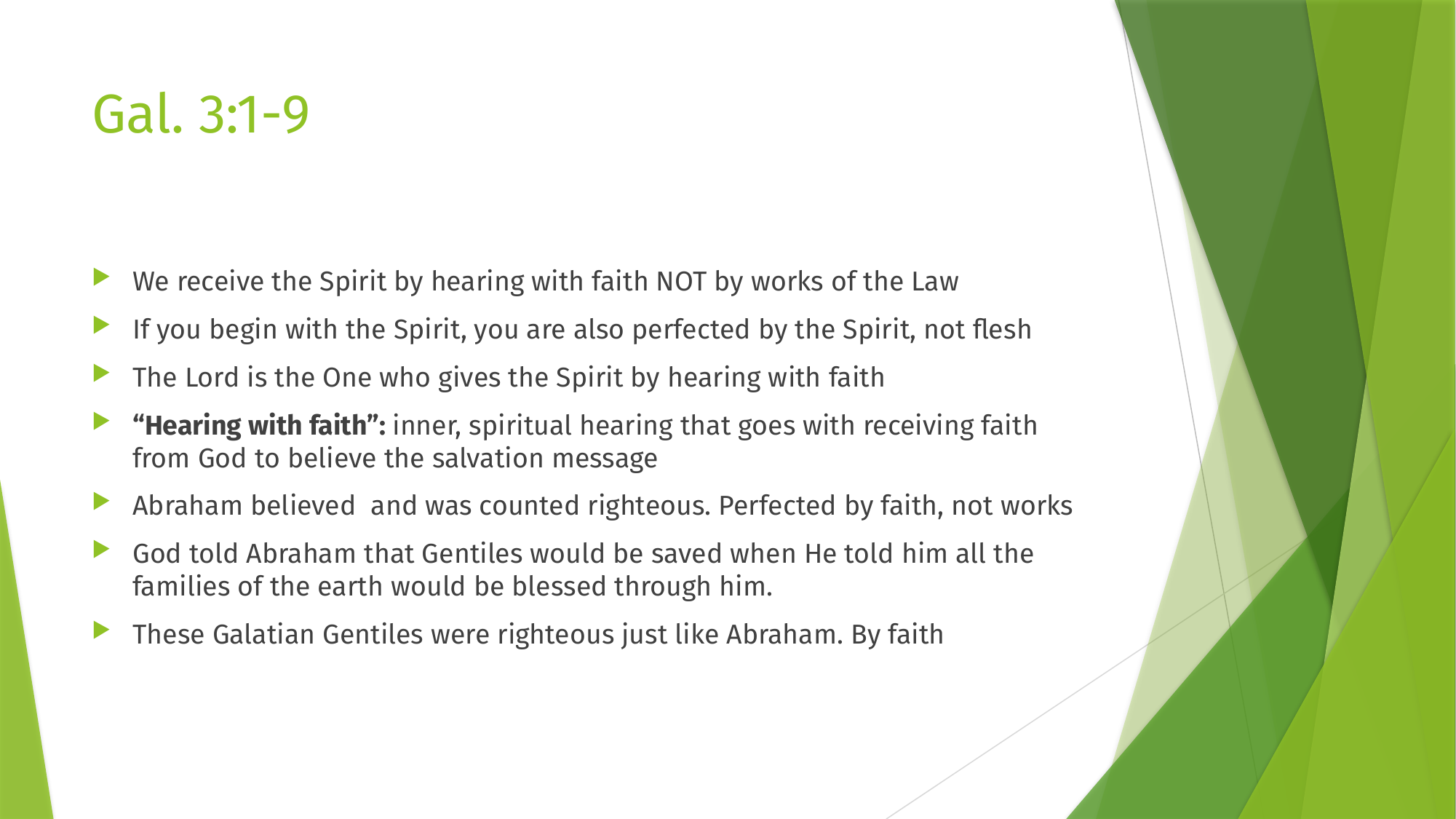

# Gal. 3:1-9
We receive the Spirit by hearing with faith NOT by works of the Law
If you begin with the Spirit, you are also perfected by the Spirit, not flesh
The Lord is the One who gives the Spirit by hearing with faith
“Hearing with faith”: inner, spiritual hearing that goes with receiving faith from God to believe the salvation message
Abraham believed  and was counted righteous. Perfected by faith, not works
God told Abraham that Gentiles would be saved when He told him all the families of the earth would be blessed through him.
These Galatian Gentiles were righteous just like Abraham. By faith